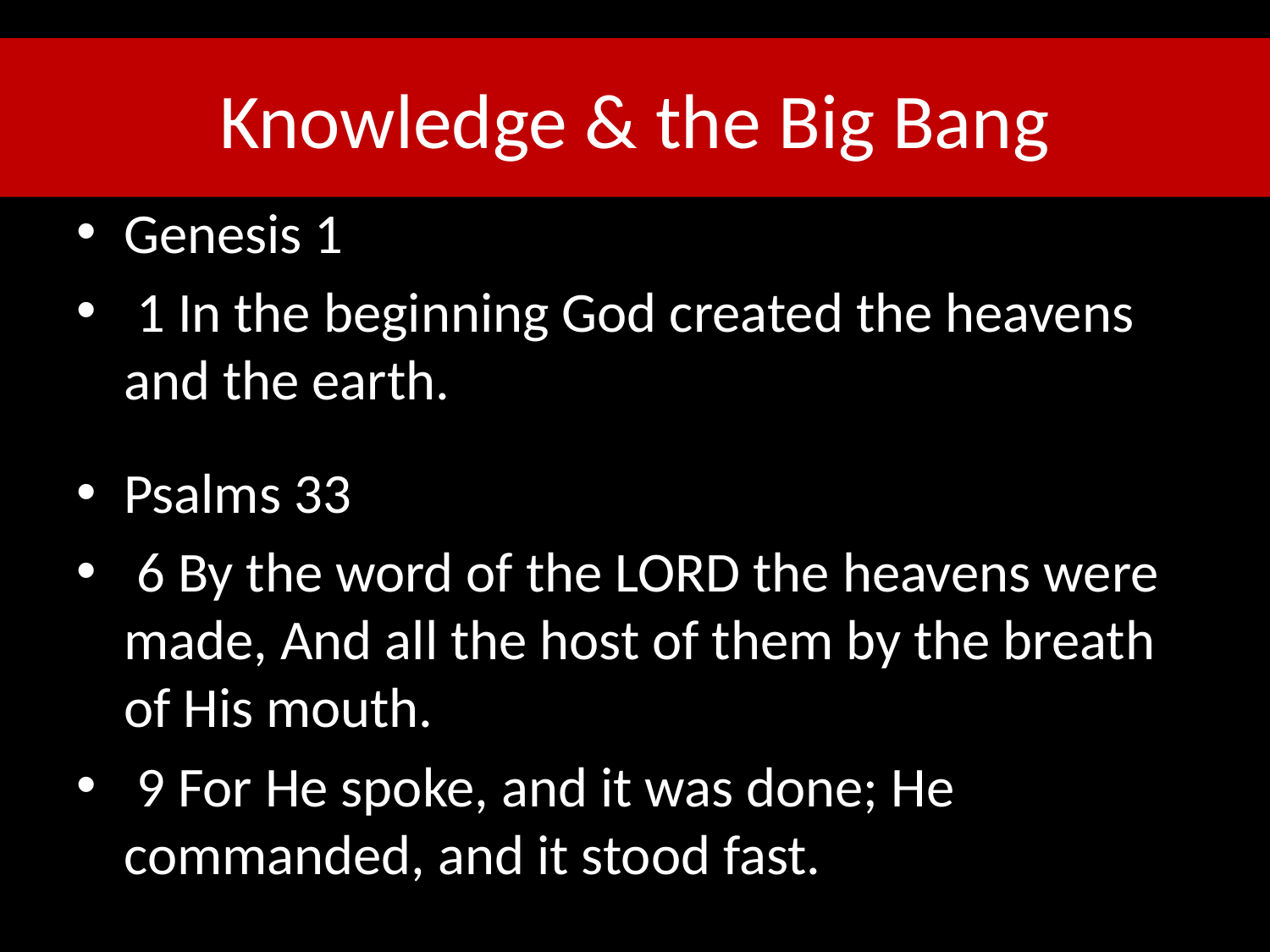

# Knowledge & the Big Bang
Genesis 1
 1 In the beginning God created the heavens and the earth.

Psalms 33
 6 By the word of the LORD the heavens were made, And all the host of them by the breath of His mouth.
 9 For He spoke, and it was done; He commanded, and it stood fast.